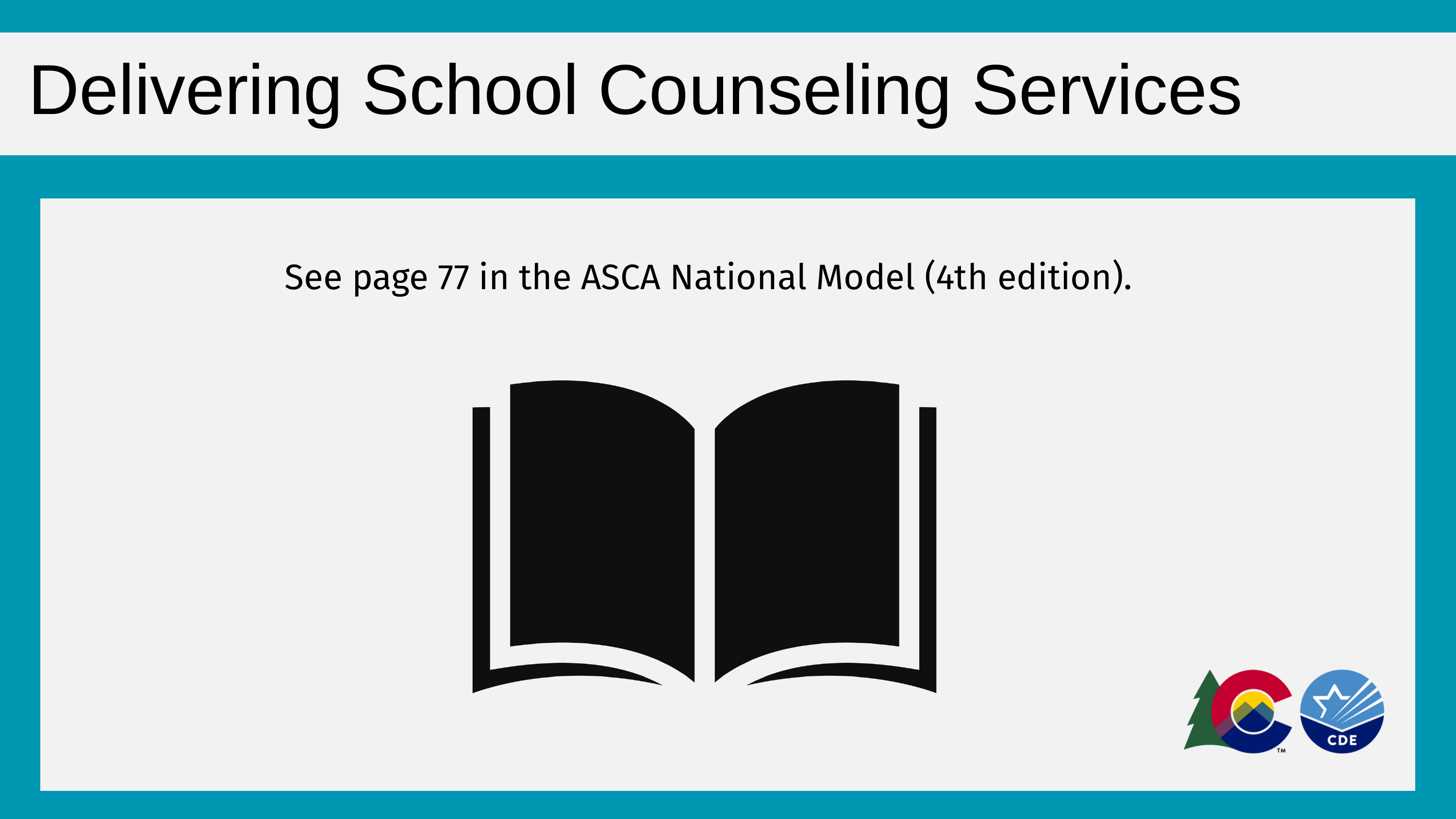

Delivering School Counseling Services

See page 77 in the ASCA National Model (4th edition).